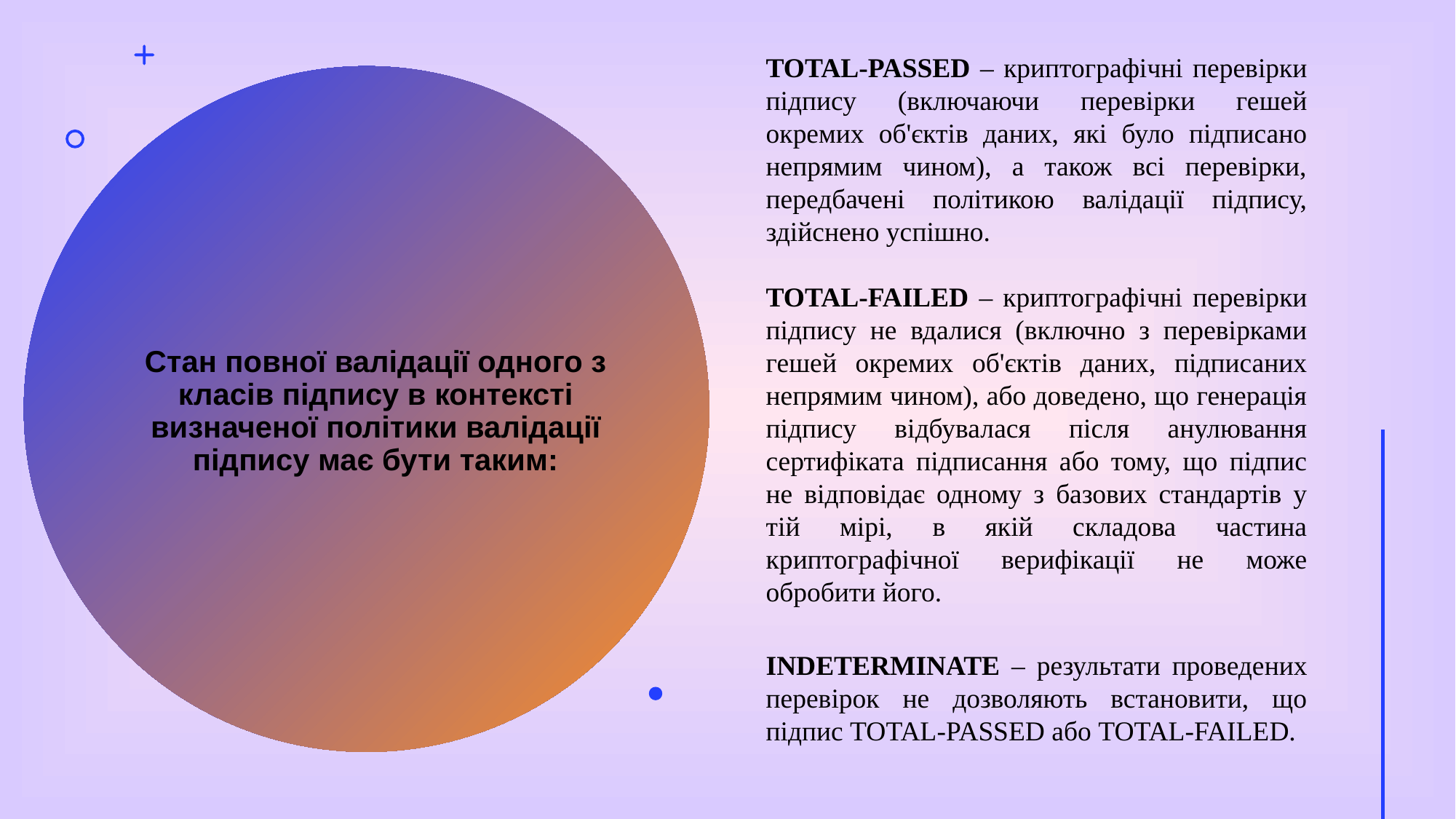

TOTAL-PASSED – криптографічні перевірки підпису (включаючи перевірки гешей окремих об'єктів даних, які було підписано непрямим чином), а також всі перевірки, передбачені політикою валідації підпису, здійснено успішно.

Стан повної валідації одного з класів підпису в контексті визначеної політики валідації підпису має бути таким:

TOTAL-FAILED – криптографічні перевірки підпису не вдалися (включно з перевірками гешей окремих об'єктів даних, підписаних непрямим чином), або доведено, що генерація підпису відбувалася після анулювання сертифіката підписання або тому, що підпис не відповідає одному з базових стандартів у тій мірі, в якій складова частина криптографічної верифікації не може обробити його.
INDETERMINATE – результати проведених перевірок не дозволяють встановити, що підпис TOTAL-PASSED або TOTAL-FAILED.